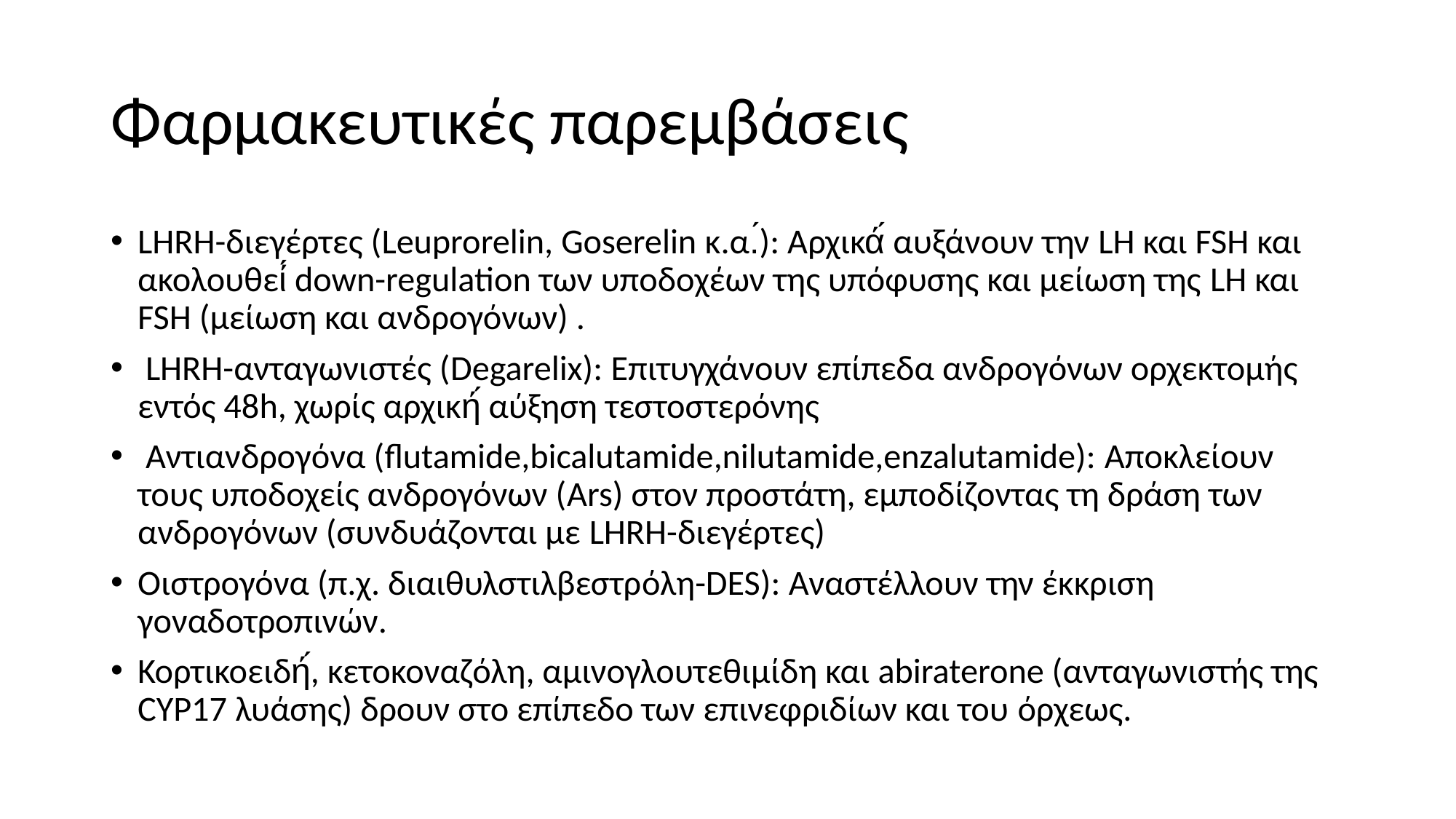

# Φαρμακευτικές παρεμβάσεις
LHRH-διεγέρτες (Leuprorelin, Goserelin κ.α.́): Αρχικά́ αυξάνουν την LH και FSH και ακολουθεί́ down-regulation των υποδοχέων της υπόφυσης και μείωση της LH και FSH (μείωση και ανδρογόνων) .
 LHRH-ανταγωνιστές (Degarelix): Επιτυγχάνουν επίπεδα ανδρογόνων ορχεκτομής εντός 48h, χωρίς αρχική́ αύξηση τεστοστερόνης
 Αντιανδρογόνα (flutamide,bicalutamide,nilutamide,enzalutamide): Αποκλείουν τους υποδοχείς ανδρογόνων (Ars) στον προστάτη, εμποδίζοντας τη δράση των ανδρογόνων (συνδυάζονται με LHRH-διεγέρτες)
Οιστρογόνα (π.χ. διαιθυλστιλβεστρόλη-DES): Αναστέλλουν την έκκριση γοναδοτροπινών.
Κορτικοειδή́, κετοκοναζόλη, αμινογλουτεθιμίδη και abiraterone (ανταγωνιστής της CYP17 λυάσης) δρουν στο επίπεδο των επινεφριδίων και του όρχεως.